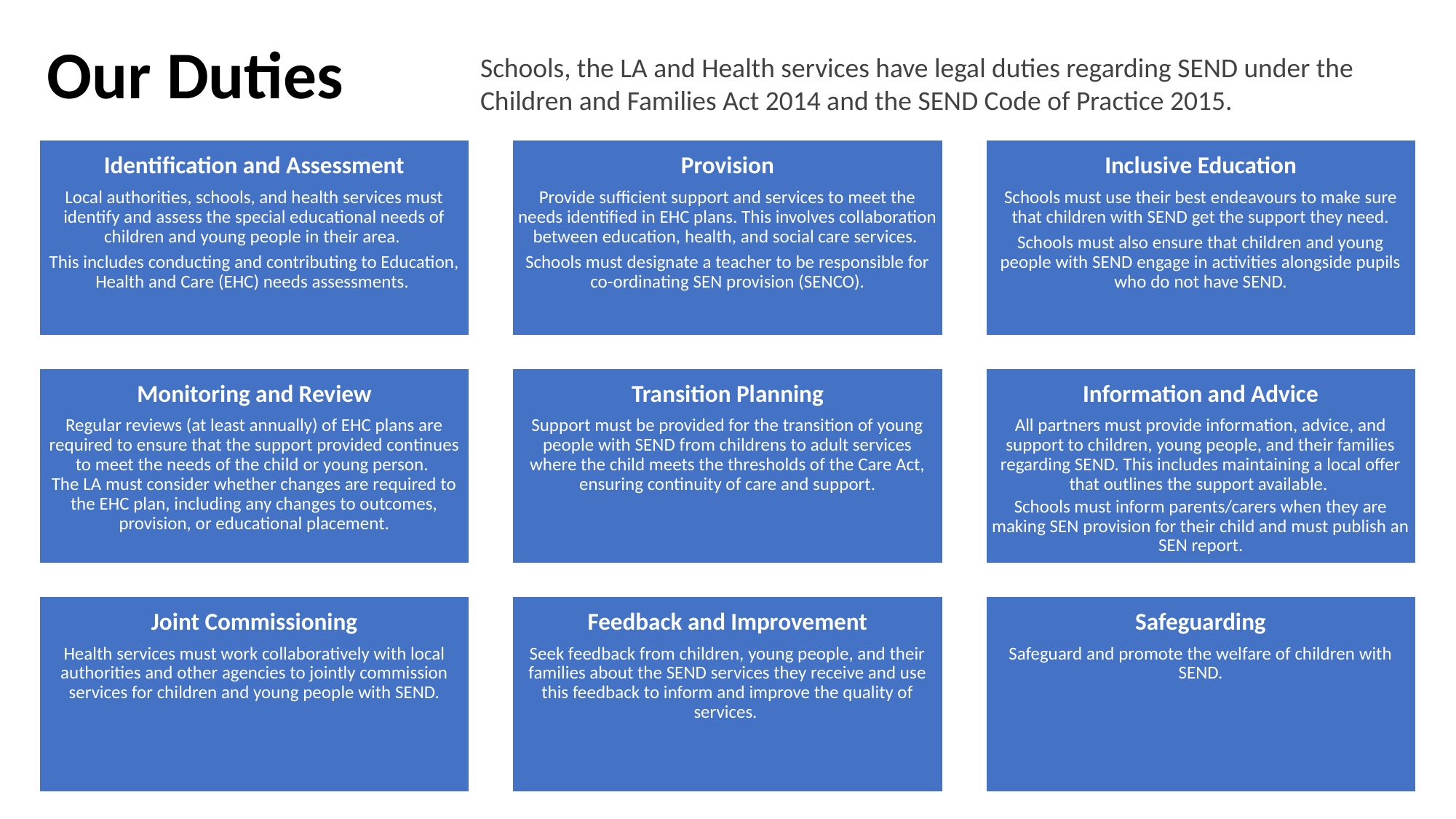

Our Duties
Schools, the LA and Health services have legal duties regarding SEND under the
Children and Families Act 2014 and the SEND Code of Practice 2015.
Identification and Assessment
Local authorities, schools, and health services must identify and assess the special educational needs of children and young people in their area.
This includes conducting and contributing to Education, Health and Care (EHC) needs assessments.
Provision
Provide sufficient support and services to meet the needs identified in EHC plans. This involves collaboration between education, health, and social care services.
Schools must designate a teacher to be responsible for co-ordinating SEN provision (SENCO).
Inclusive Education
Schools must use their best endeavours to make sure that children with SEND get the support they need.
Schools must also ensure that children and young people with SEND engage in activities alongside pupils who do not have SEND.
Information and Advice
All partners must provide information, advice, and support to children, young people, and their families regarding SEND. This includes maintaining a local offer that outlines the support available.
Schools must inform parents/carers when they are making SEN provision for their child and must publish an SEN report.
Transition Planning
Support must be provided for the transition of young people with SEND from childrens to adult services where the child meets the thresholds of the Care Act, ensuring continuity of care and support.
Monitoring and Review
Regular reviews (at least annually) of EHC plans are required to ensure that the support provided continues to meet the needs of the child or young person.
The LA must consider whether changes are required to the EHC plan, including any changes to outcomes, provision, or educational placement.

Feedback and Improvement
Seek feedback from children, young people, and their families about the SEND services they receive and use this feedback to inform and improve the quality of services.
Safeguarding
Safeguard and promote the welfare of children with SEND.

Joint Commissioning
Health services must work collaboratively with local authorities and other agencies to jointly commission services for children and young people with SEND.